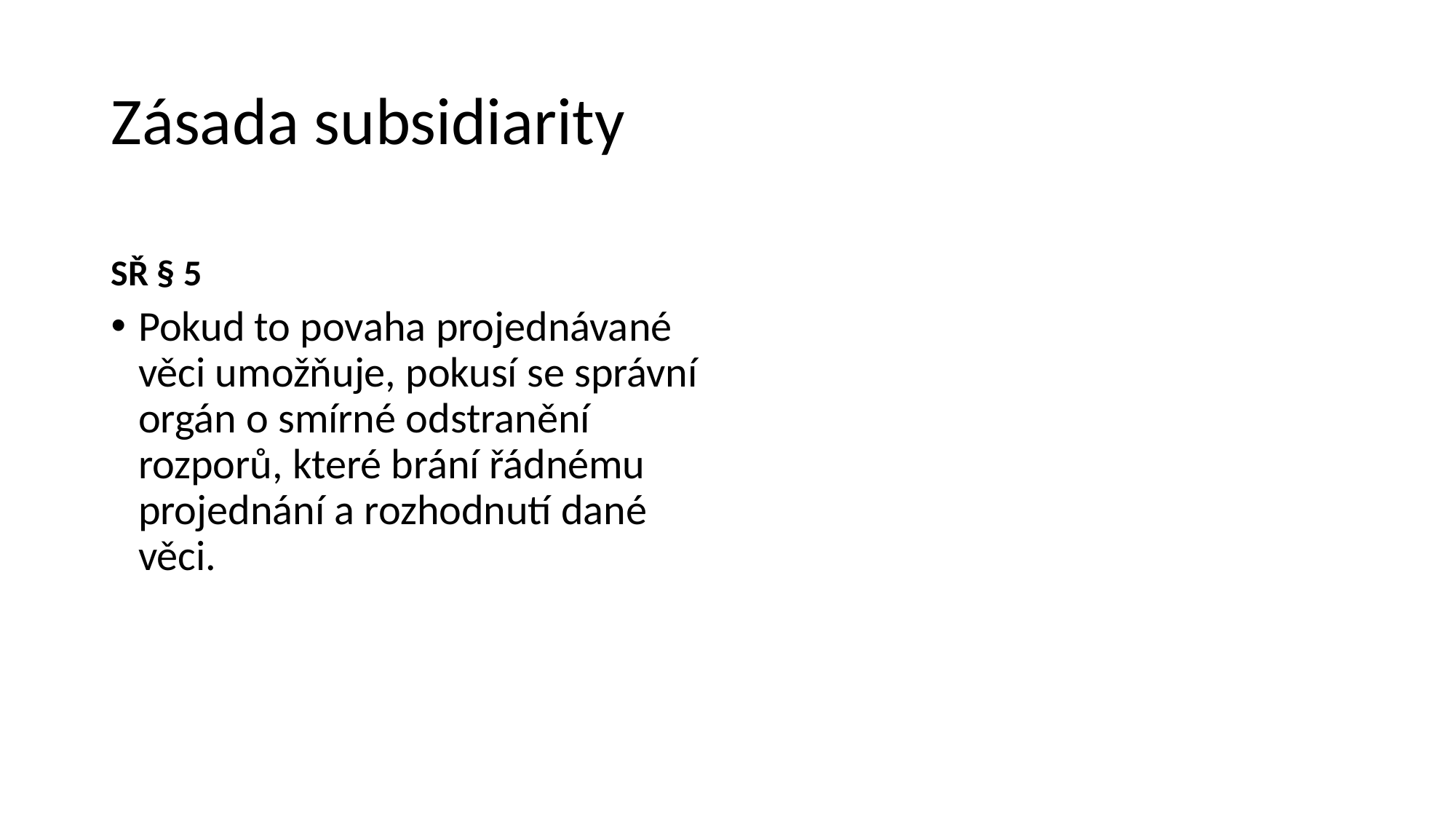

# Zásada subsidiarity
SŘ § 5

Pokud to povaha projednávané věci umožňuje, pokusí se správní orgán o smírné odstranění rozporů, které brání řádnému projednání a rozhodnutí dané věci.